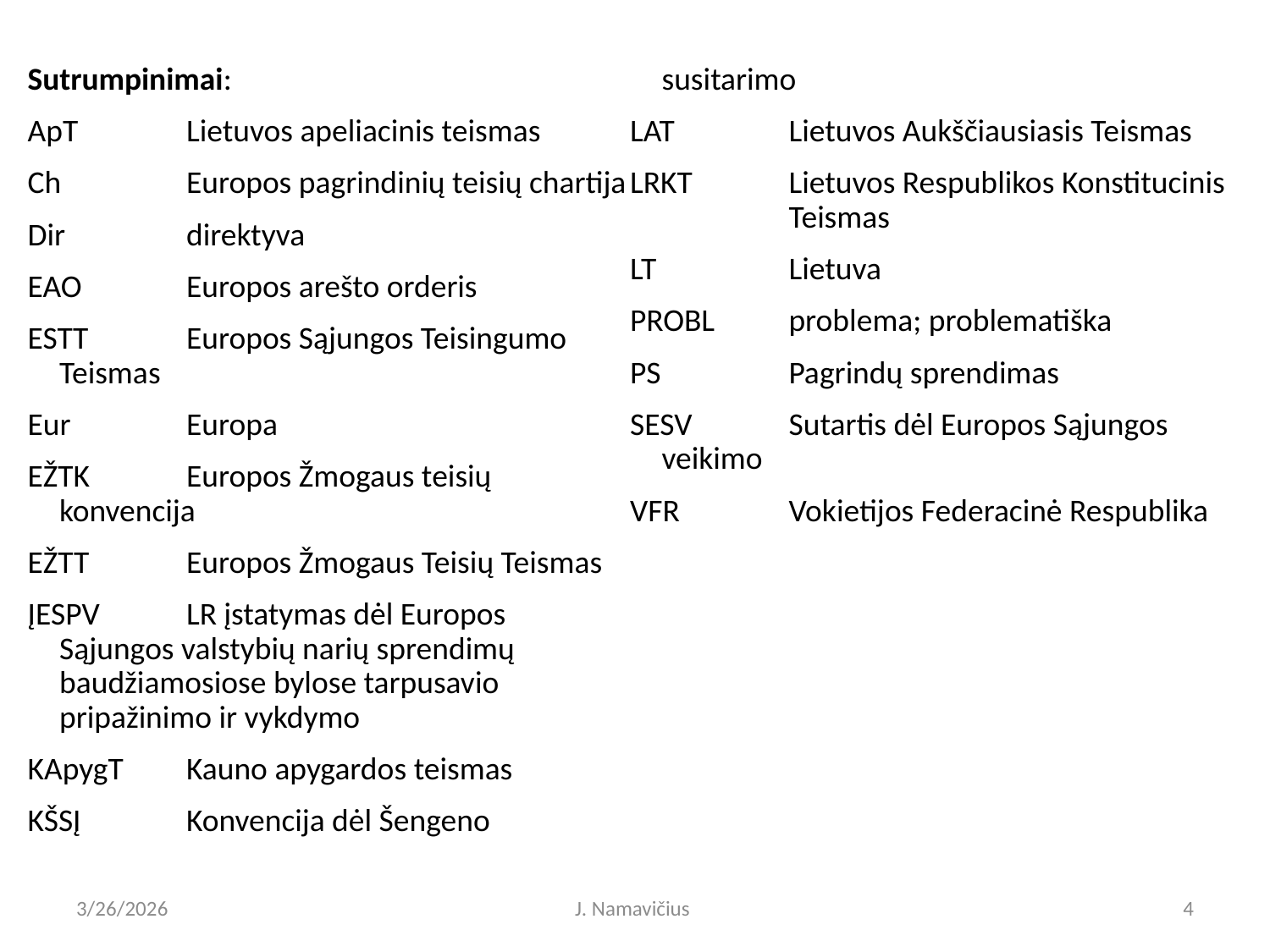

Sutrumpinimai:
ApT 	Lietuvos apeliacinis teismas
Ch	Europos pagrindinių teisių chartija
Dir 	direktyva
EAO 	Europos arešto orderis
ESTT 	Europos Sąjungos Teisingumo Teismas
Eur 	Europa
EŽTK 	Europos Žmogaus teisių konvencija
EŽTT 	Europos Žmogaus Teisių Teismas
ĮESPV	LR įstatymas dėl Europos 	Sąjungos valstybių narių sprendimų 	baudžiamosiose bylose tarpusavio 	pripažinimo ir vykdymo
KApygT	Kauno apygardos teismas
KŠSĮ 	Konvencija dėl Šengeno susitarimo
LAT	Lietuvos Aukščiausiasis Teismas
LRKT	Lietuvos Respublikos Konstitucinis 	Teismas
LT 	Lietuva
PROBL	problema; problematiška
PS 	Pagrindų sprendimas
SESV	Sutartis dėl Europos Sąjungos veikimo
VFR	Vokietijos Federacinė Respublika

3/26/2026
J. Namavičius
4